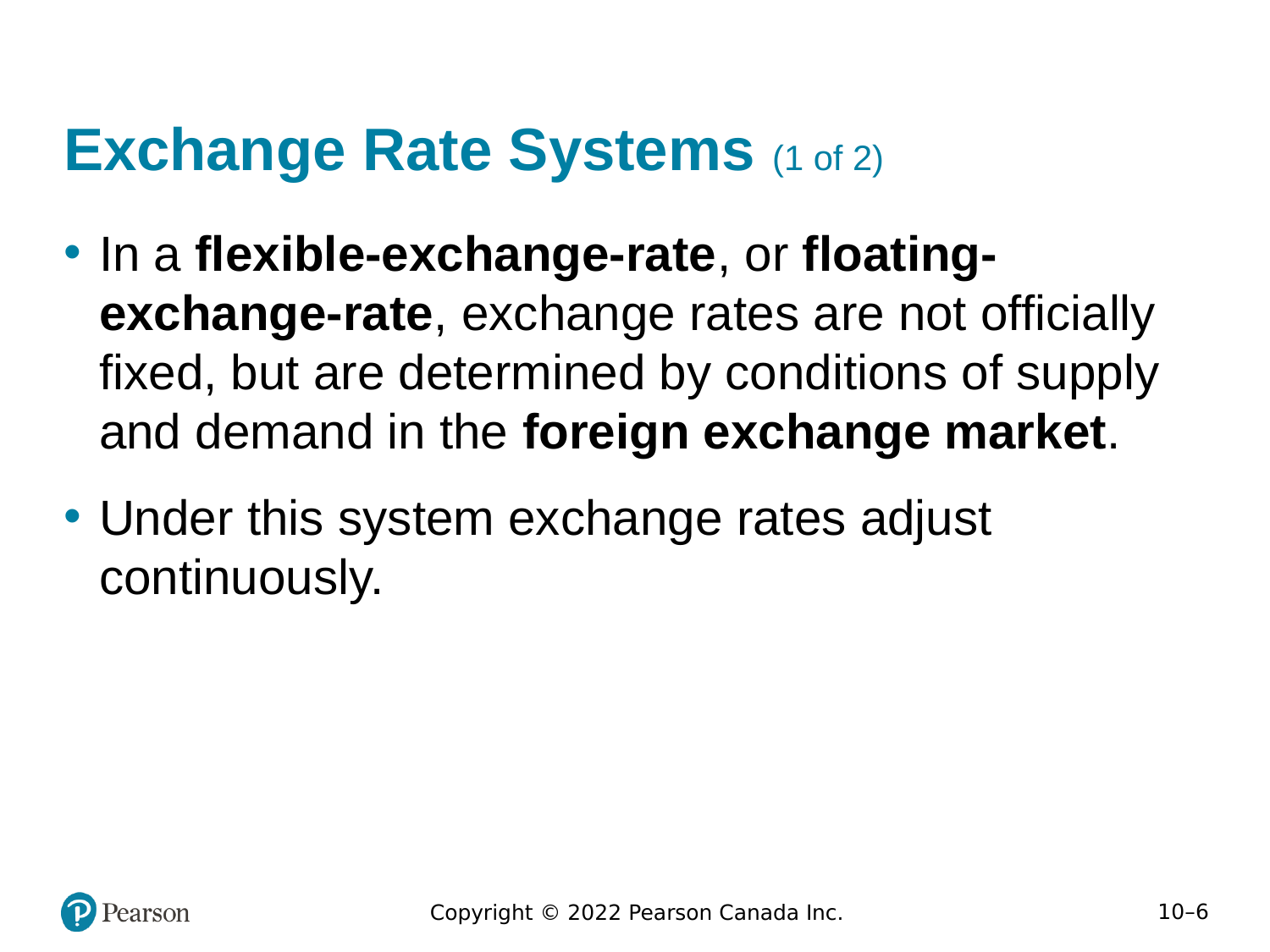

# Exchange Rate Systems (1 of 2)
In a flexible-exchange-rate, or floating-exchange-rate, exchange rates are not officially fixed, but are determined by conditions of supply and demand in the foreign exchange market.
Under this system exchange rates adjust continuously.